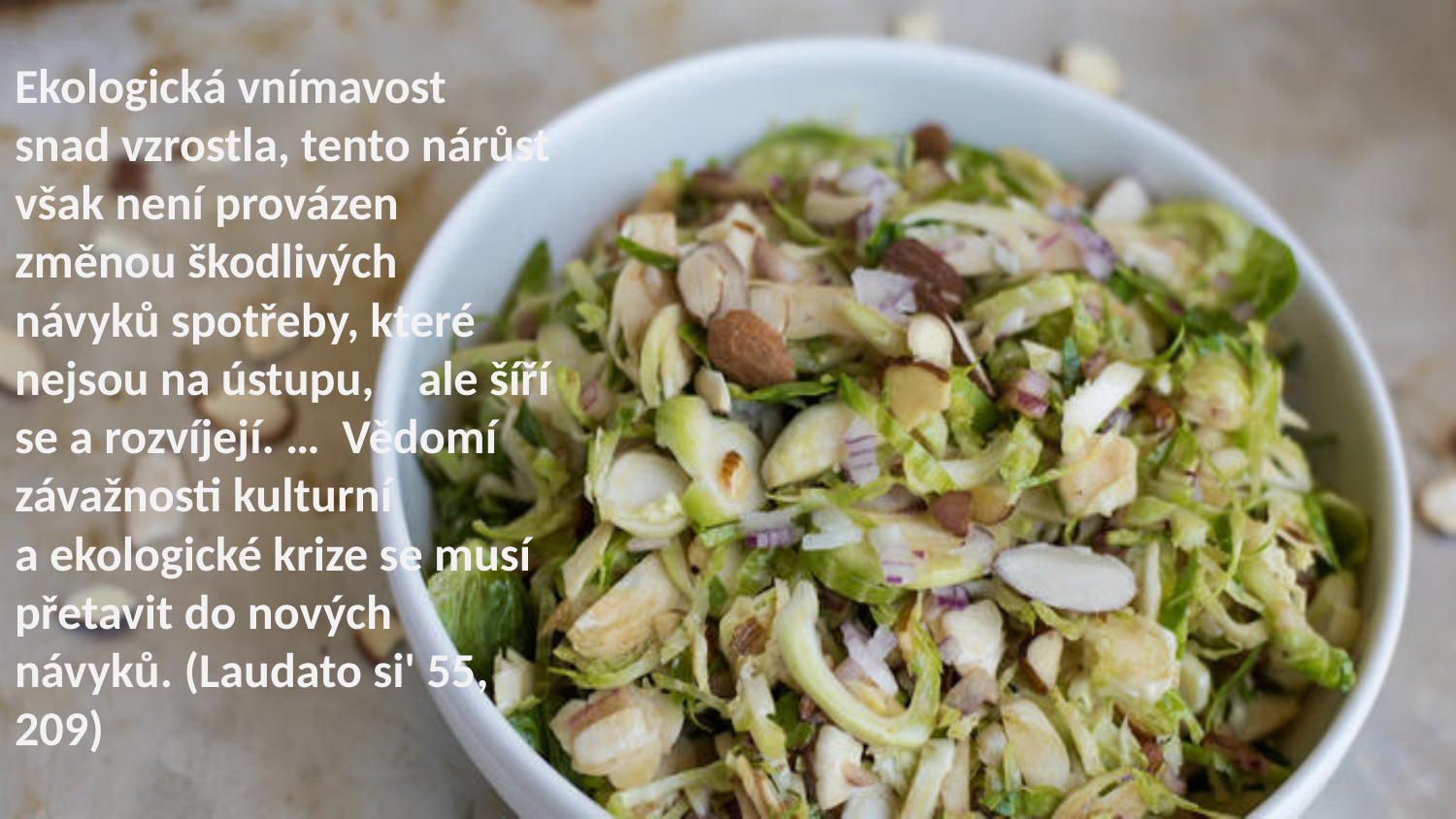

Ekologická vnímavost snad vzrostla, tento nárůst však není provázen změnou škodlivých návyků spotřeby, které   nejsou na ústupu,    ale šíří se a rozvíjejí. …  Vědomí závažnosti kulturní a ekologické krize se musí přetavit do nových návyků. (Laudato si' 55, 209)

#